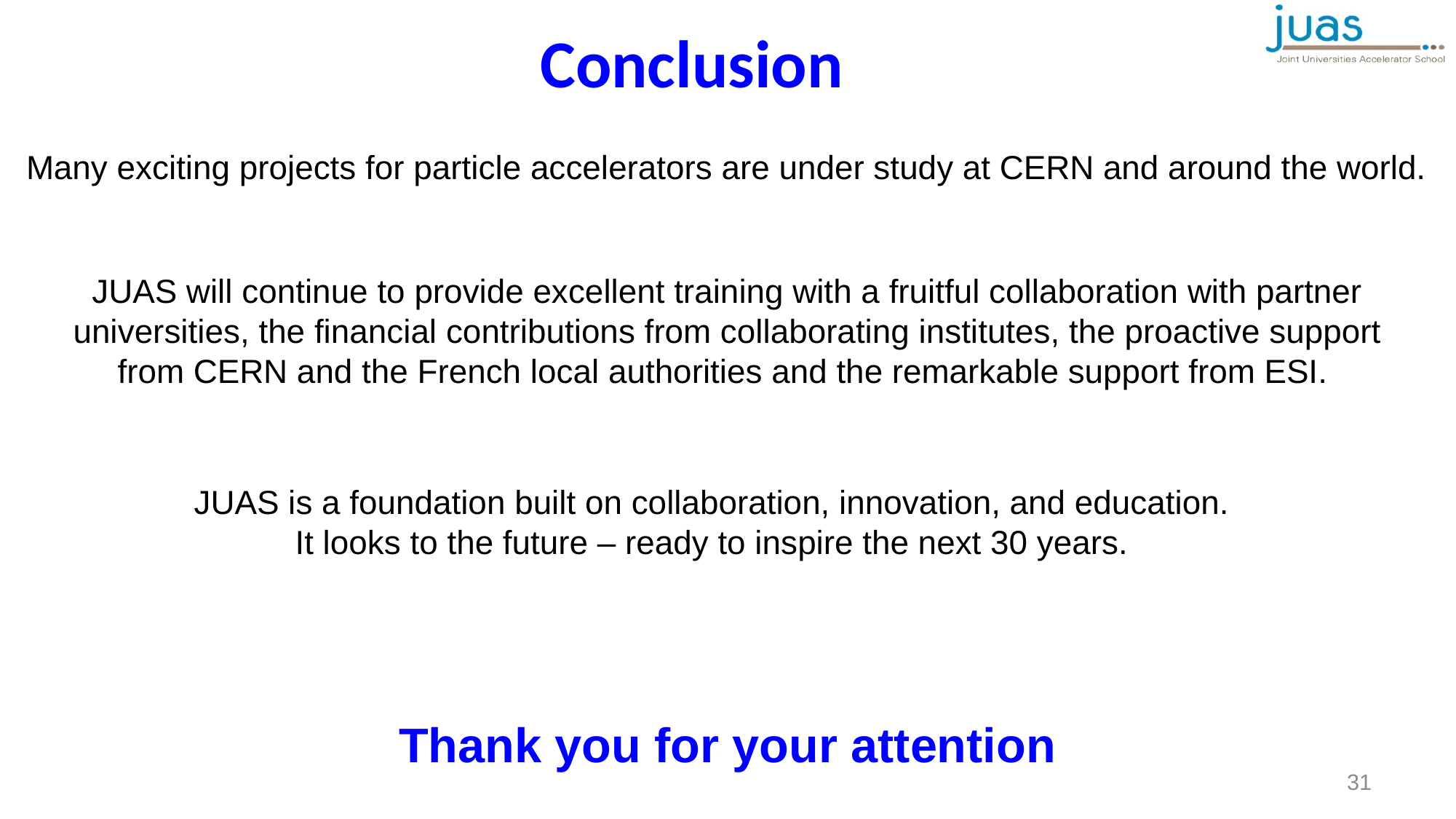

Conclusion
Many exciting projects for particle accelerators are under study at CERN and around the world.
JUAS will continue to provide excellent training with a fruitful collaboration with partner universities, the financial contributions from collaborating institutes, the proactive support from CERN and the French local authorities and the remarkable support from ESI.
JUAS is a foundation built on collaboration, innovation, and education.
It looks to the future – ready to inspire the next 30 years.
Thank you for your attention
31